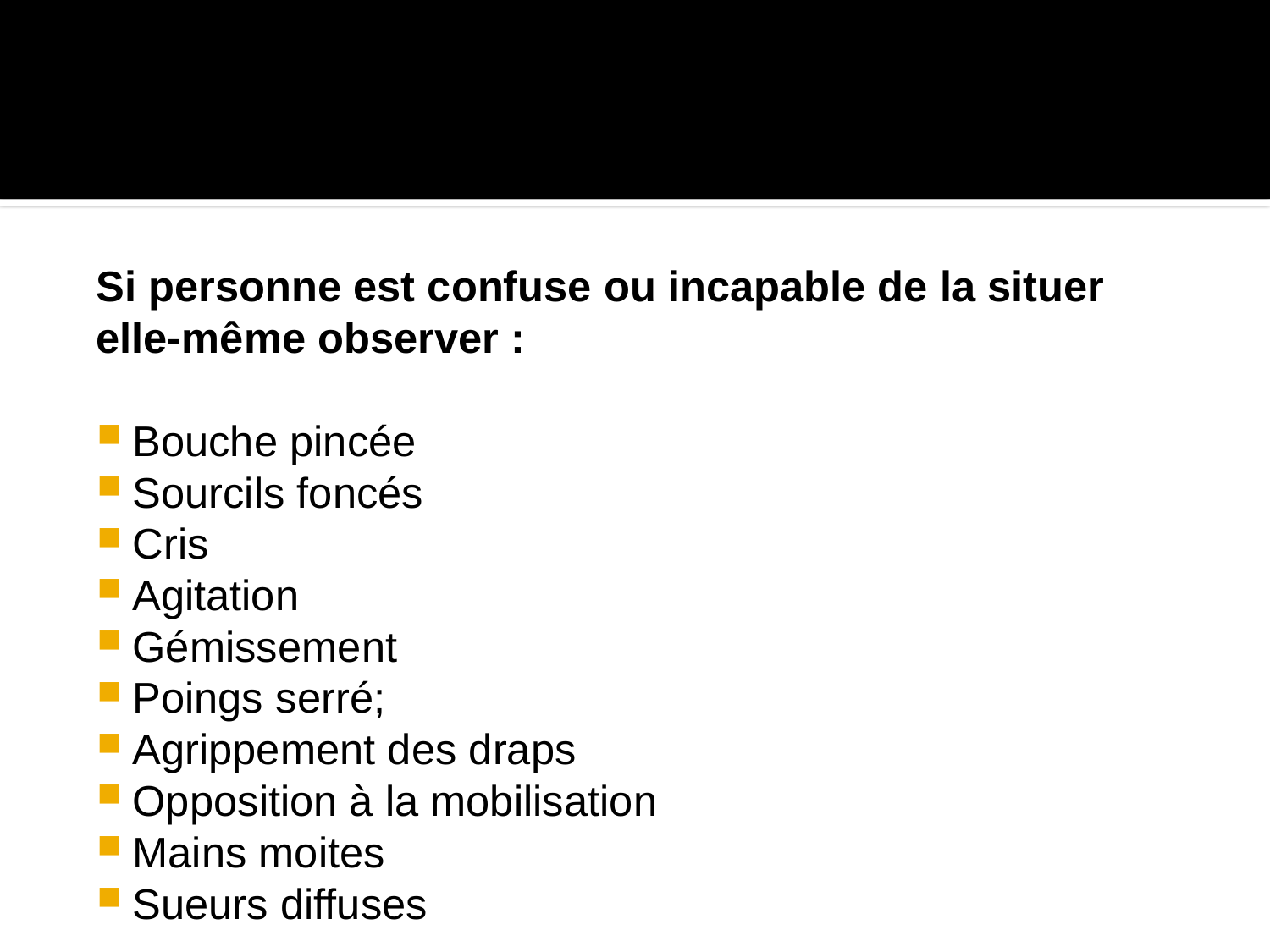

#
Si personne est confuse ou incapable de la situer elle-même observer :

Bouche pincée
Sourcils foncés
Cris
Agitation
Gémissement
Poings serré;
Agrippement des draps
Opposition à la mobilisation
Mains moites
Sueurs diffuses